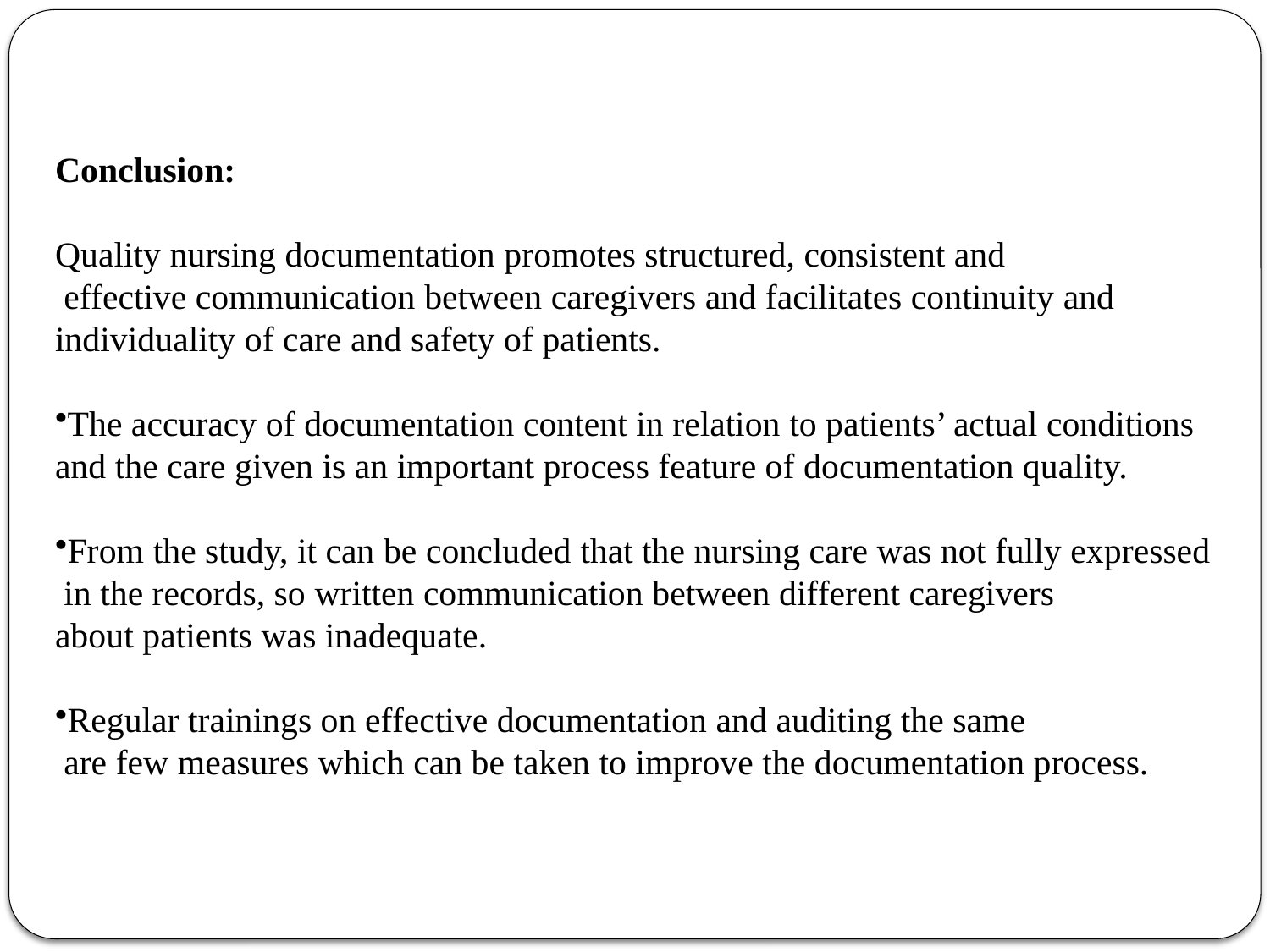

Conclusion:

Quality nursing documentation promotes structured, consistent and
 effective communication between caregivers and facilitates continuity and
individuality of care and safety of patients.

The accuracy of documentation content in relation to patients’ actual conditions
and the care given is an important process feature of documentation quality.

From the study, it can be concluded that the nursing care was not fully expressed
 in the records, so written communication between different caregivers
about patients was inadequate.

Regular trainings on effective documentation and auditing the same
 are few measures which can be taken to improve the documentation process.